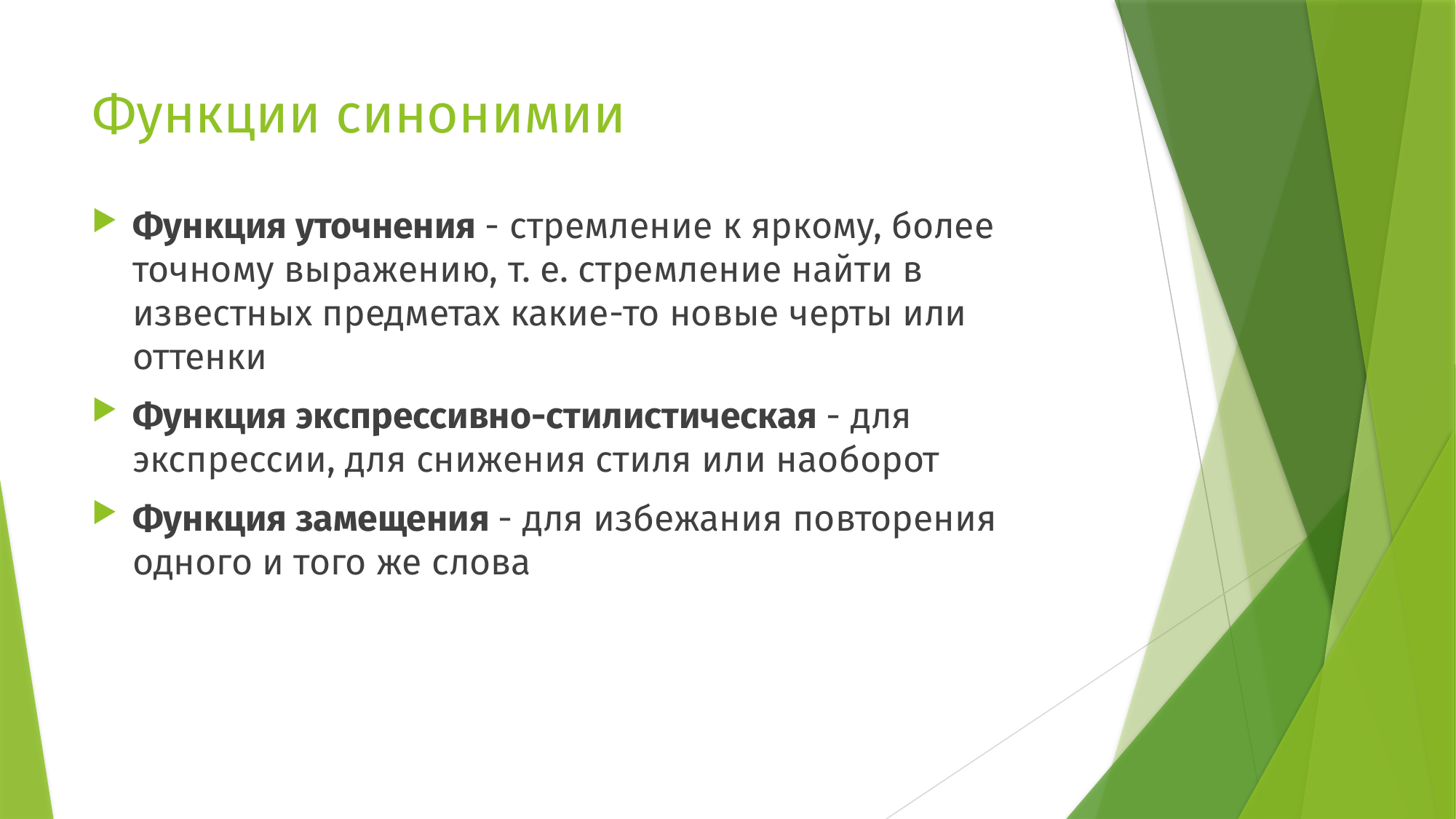

# Функции синонимии
Функция уточнения - стремление к яркому, более точному выражению, т. е. стремление найти в известных предметах какие-то новые черты или оттенки
Функция экспрессивно-стилистическая - для экспрессии, для снижения стиля или наоборот
Функция замещения - для избежания повторения одного и того же слова